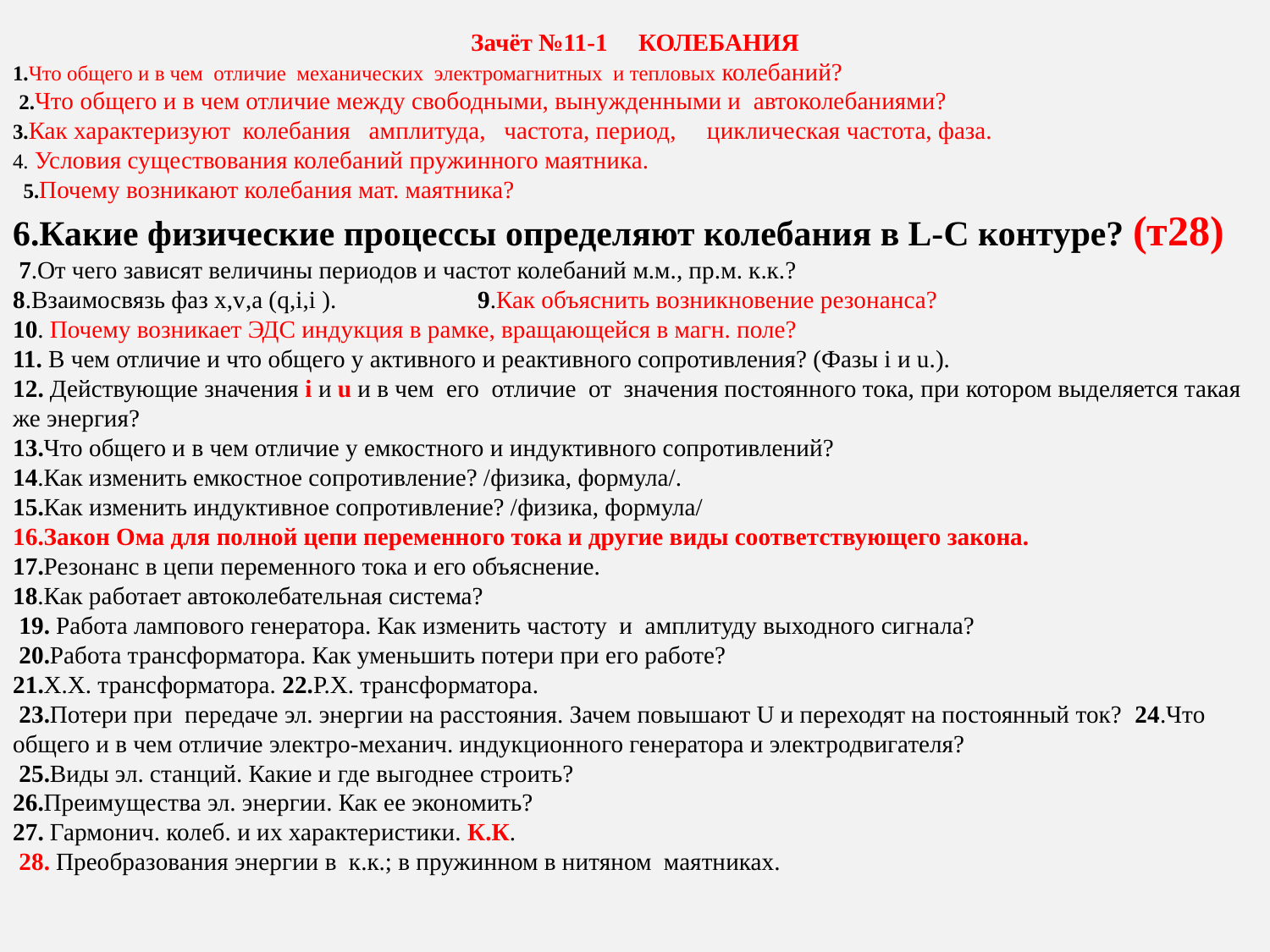

Зачёт №11-1     КОЛЕБАНИЯ
1.Что общего и в чем  отличие  механических  электромагнитных  и тепловых колебаний?
 2.Что общего и в чем отличие между свободными, вынужденными и  автоколебаниями?
3.Как характеризуют  колебания   амплитуда,   частота, период,     циклическая частота, фаза.
4. Условия существования колебаний пружинного маятника.
  5.Почему возникают колебания мат. маятника?
6.Какие физические процессы определяют колебания в L-C контуре? (т28)
 7.От чего зависят величины периодов и частот колебаний м.м., пр.м. к.к.?
8.Взаимосвязь фаз x,v,a (q,i,i ).                       9.Как объяснить возникновение резонанса?
10. Почему возникает ЭДС индукция в рамке, вращающейся в магн. поле?
11. В чем отличие и что общего у активного и реактивного сопротивления? (Фазы i и u.).
12. Действующие значения i и u и в чем  его  отличие  от  значения постоянного тока, при котором выделяется такая же энергия?
13.Что общего и в чем отличие у емкостного и индуктивного сопротивлений?
14.Как изменить емкостное сопротивление? /физика, формула/.
15.Как изменить индуктивное сопротивление? /физика, формула/
16.Закон Ома для полной цепи переменного тока и другие виды соответствующего закона.
17.Резонанс в цепи переменного тока и его объяснение.
18.Как работает автоколебательная система?
 19. Работа лампового генератора. Как изменить частоту  и  амплитуду выходного сигнала?
 20.Работа трансформатора. Как уменьшить потери при его работе?
21.Х.Х. трансформатора. 22.Р.Х. трансформатора.
 23.Потери при  передаче эл. энергии на расстояния. Зачем повышают U и переходят на постоянный ток?  24.Что общего и в чем отличие электро-механич. индукционного генератора и электродвигателя?
 25.Виды эл. станций. Какие и где выгоднее строить?
26.Преимущества эл. энергии. Как ее экономить?
27. Гармонич. колеб. и их характеристики. К.К.
 28. Преобразования энергии в  к.к.; в пружинном в нитяном  маятниках.